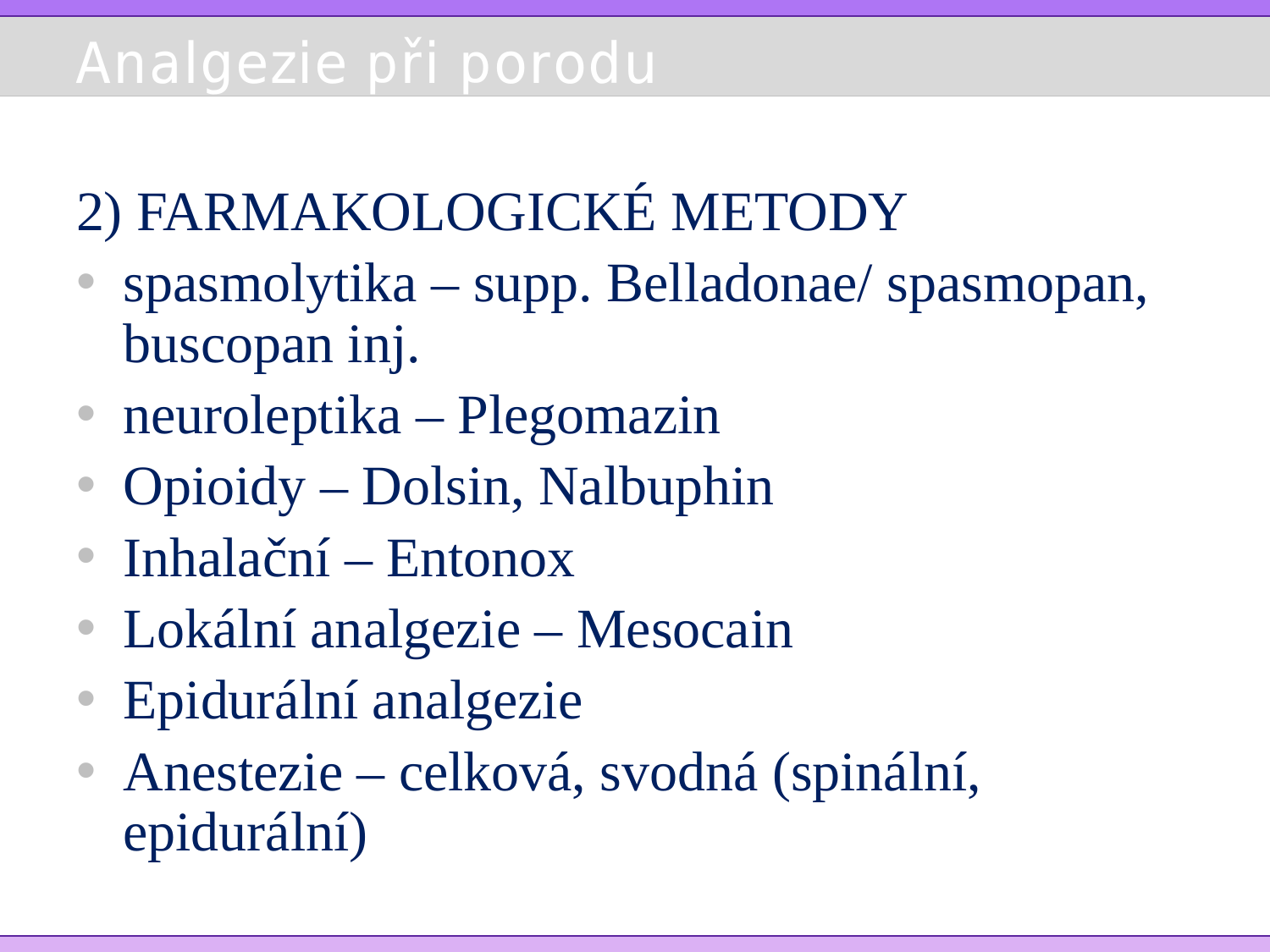

# Analgezie při porodu
2) FARMAKOLOGICKÉ METODY
spasmolytika – supp. Belladonae/ spasmopan, buscopan inj.
neuroleptika – Plegomazin
Opioidy – Dolsin, Nalbuphin
Inhalační – Entonox
Lokální analgezie – Mesocain
Epidurální analgezie
Anestezie – celková, svodná (spinální, epidurální)